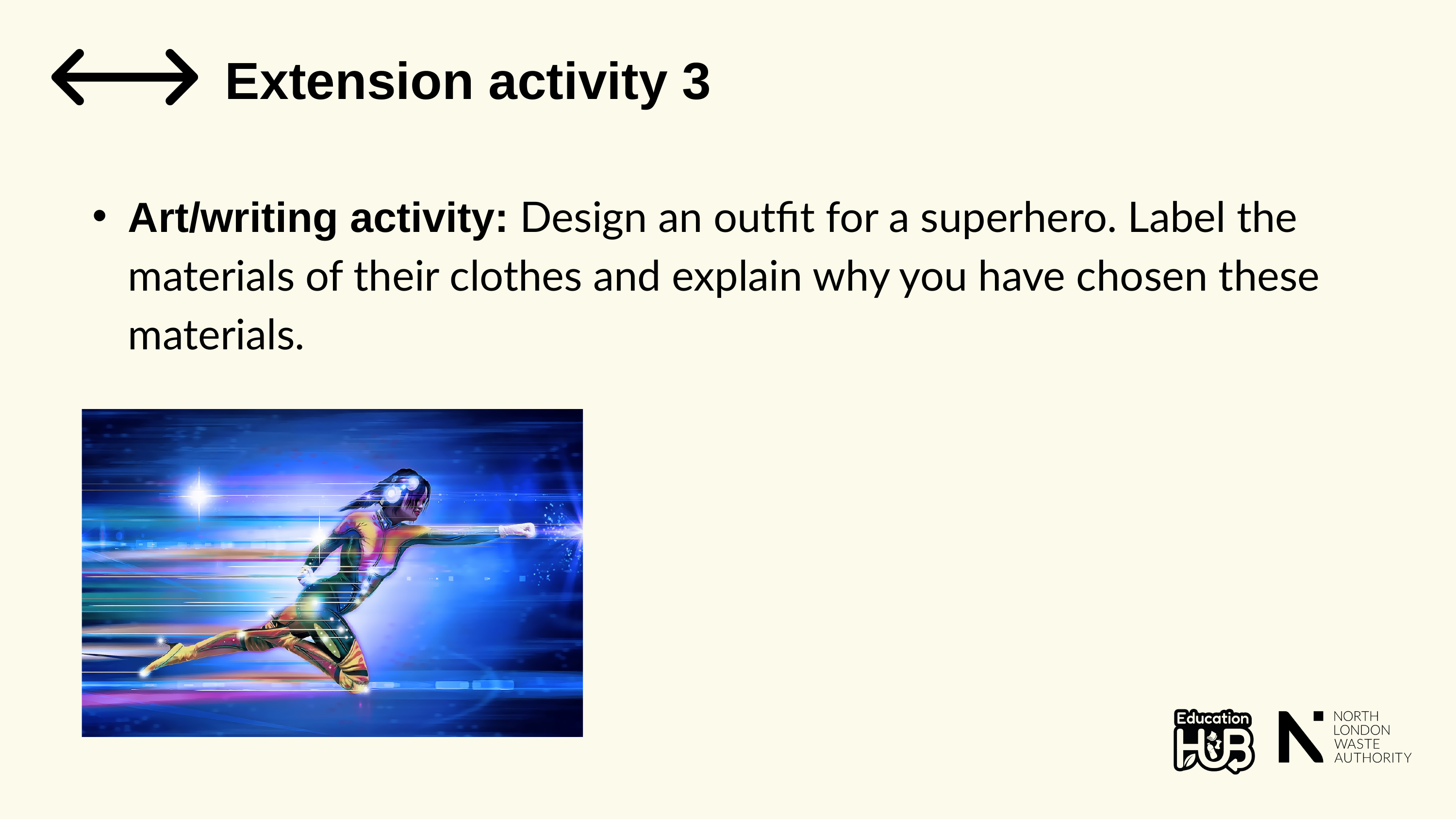

Extension activity 3

Art/writing activity: Design an outfit for a superhero. Label the materials of their clothes and explain why you have chosen these materials.